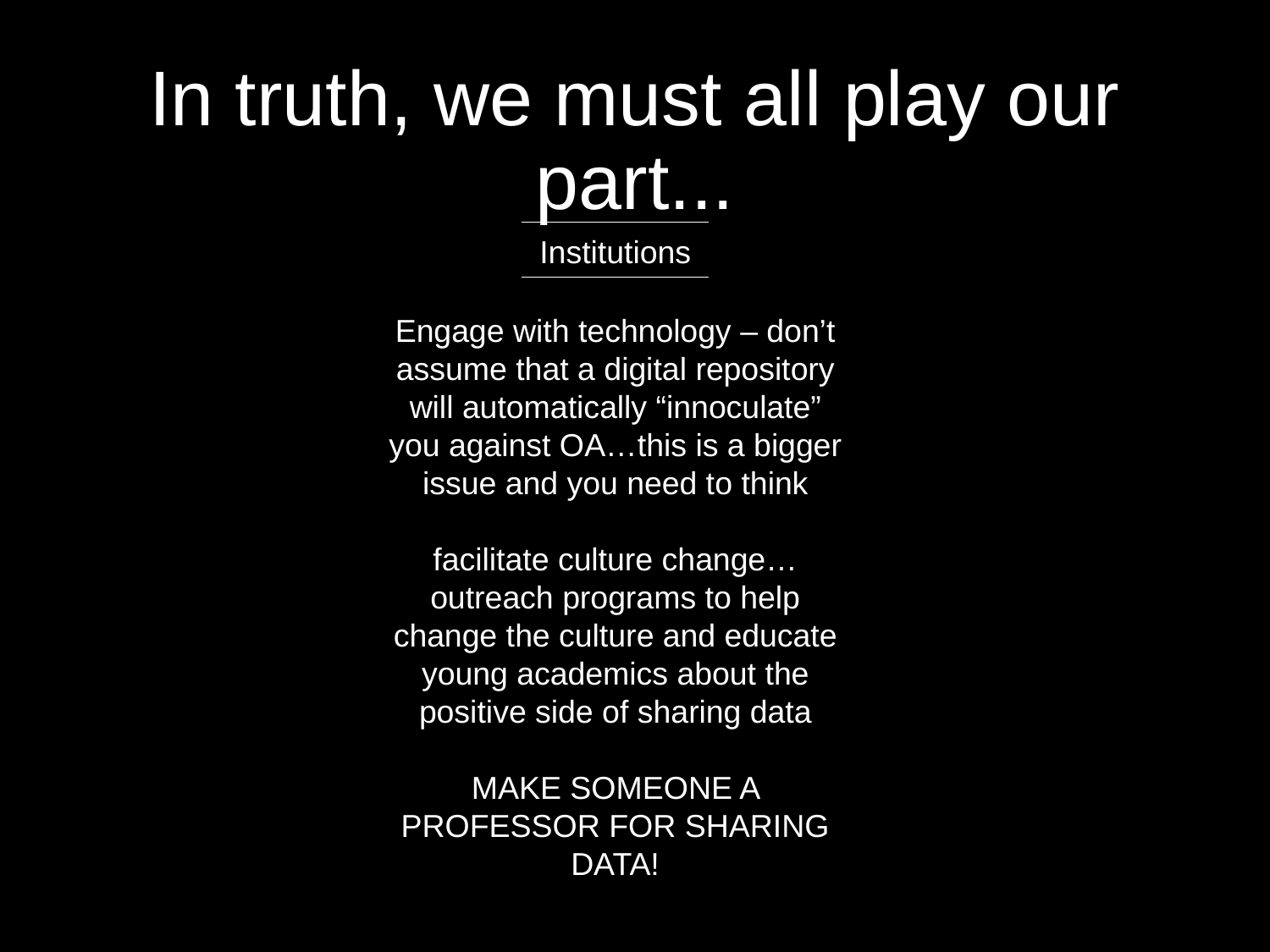

# In truth, we must all play our part...
Institutions
Engage with technology – don’t assume that a digital repository will automatically “innoculate” you against OA…this is a bigger issue and you need to think

facilitate culture change…
outreach programs to help change the culture and educate young academics about the positive side of sharing data

MAKE SOMEONE A PROFESSOR FOR SHARING DATA!